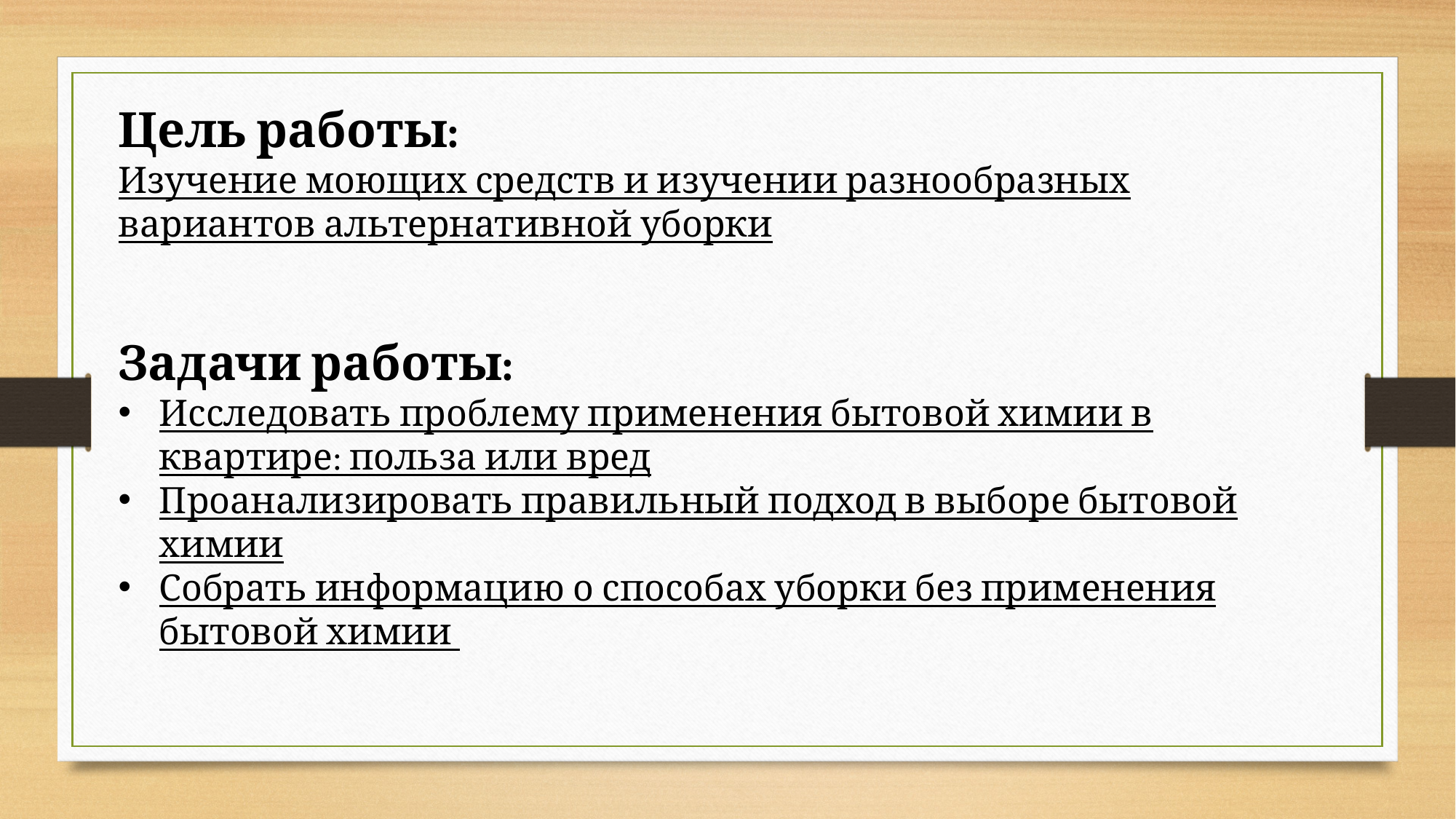

Цель работы:
Изучение моющих средств и изучении разнообразных вариантов альтернативной уборки

Задачи работы:
Исследовать проблему применения бытовой химии в квартире: польза или вред
Проанализировать правильный подход в выборе бытовой химии
Собрать информацию о способах уборки без применения бытовой химии